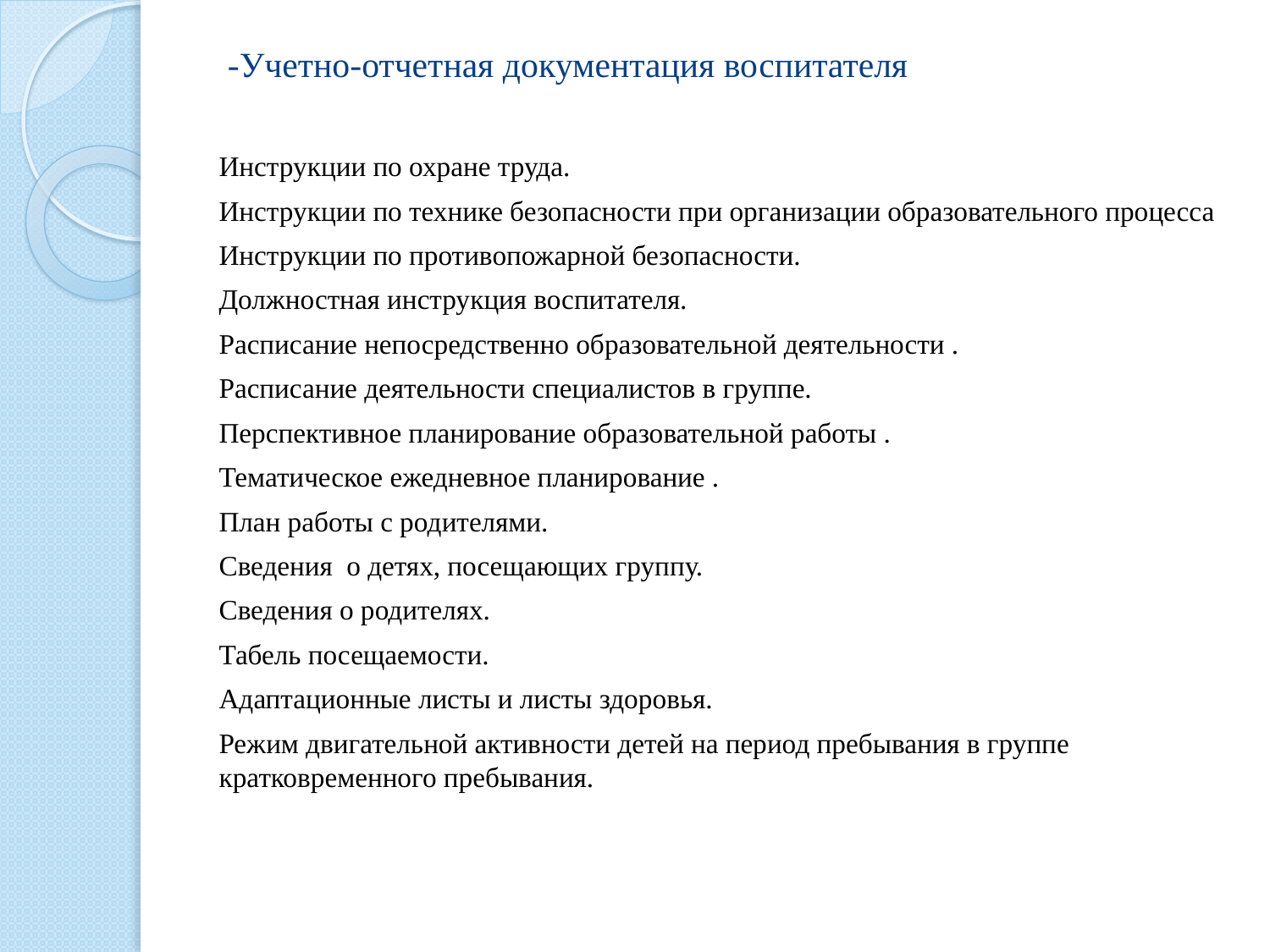

#
 -Учетно-отчетная документация воспитателя

Инструкции по охране труда.
Инструкции по технике безопасности при организации образовательного процесса
Инструкции по противопожарной безопасности.
Должностная инструкция воспитателя.
Расписание непосредственно образовательной деятельности .
Расписание деятельности специалистов в группе.
Перспективное планирование образовательной работы .
Тематическое ежедневное планирование .
План работы с родителями.
Сведения  о детях, посещающих группу.
Сведения о родителях.
Табель посещаемости.
Адаптационные листы и листы здоровья.
Режим двигательной активности детей на период пребывания в группе кратковременного пребывания.